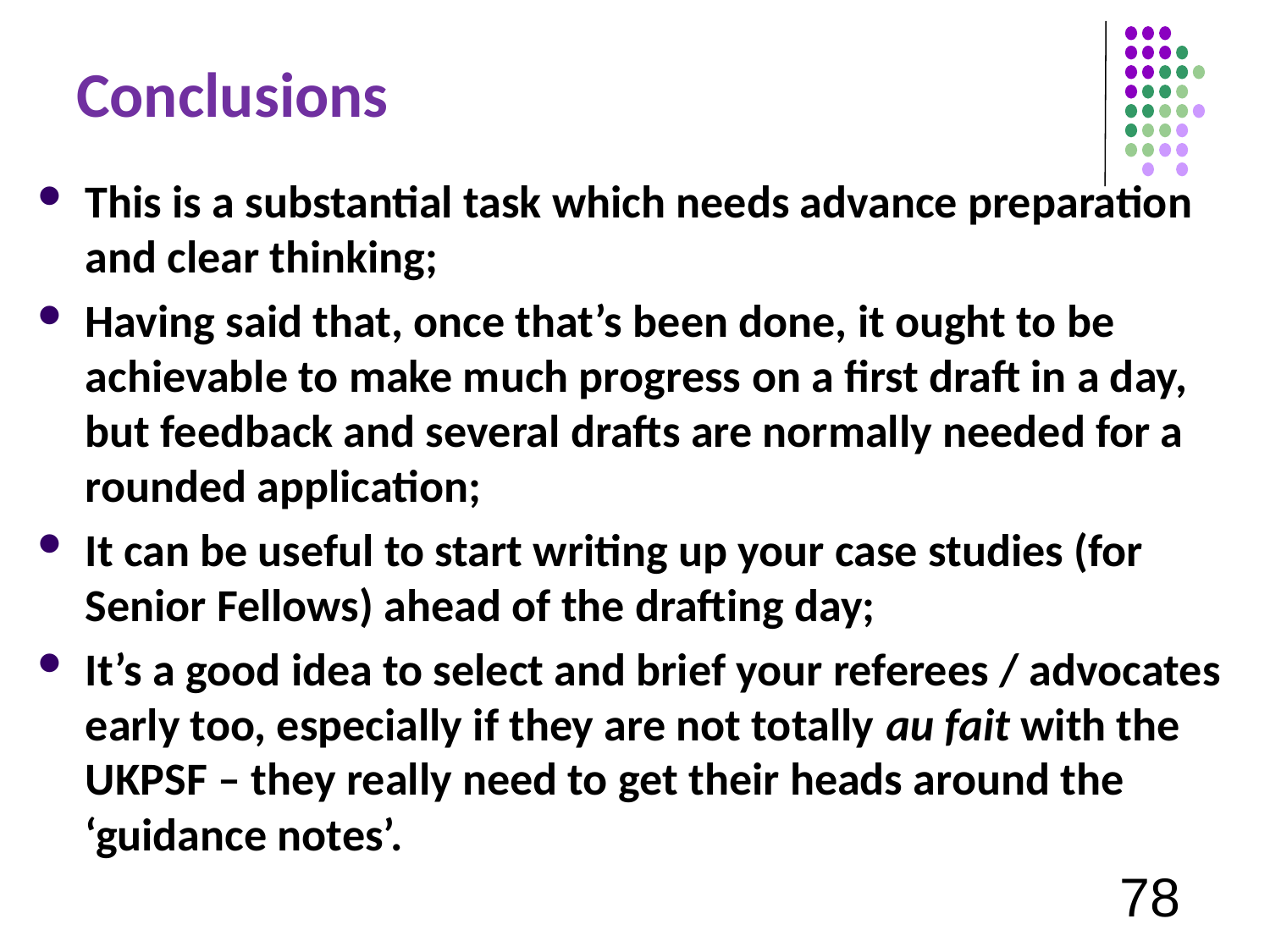

# Conclusions
This is a substantial task which needs advance preparation and clear thinking;
Having said that, once that’s been done, it ought to be achievable to make much progress on a first draft in a day, but feedback and several drafts are normally needed for a rounded application;
It can be useful to start writing up your case studies (for Senior Fellows) ahead of the drafting day;
It’s a good idea to select and brief your referees / advocates early too, especially if they are not totally au fait with the UKPSF – they really need to get their heads around the ‘guidance notes’.